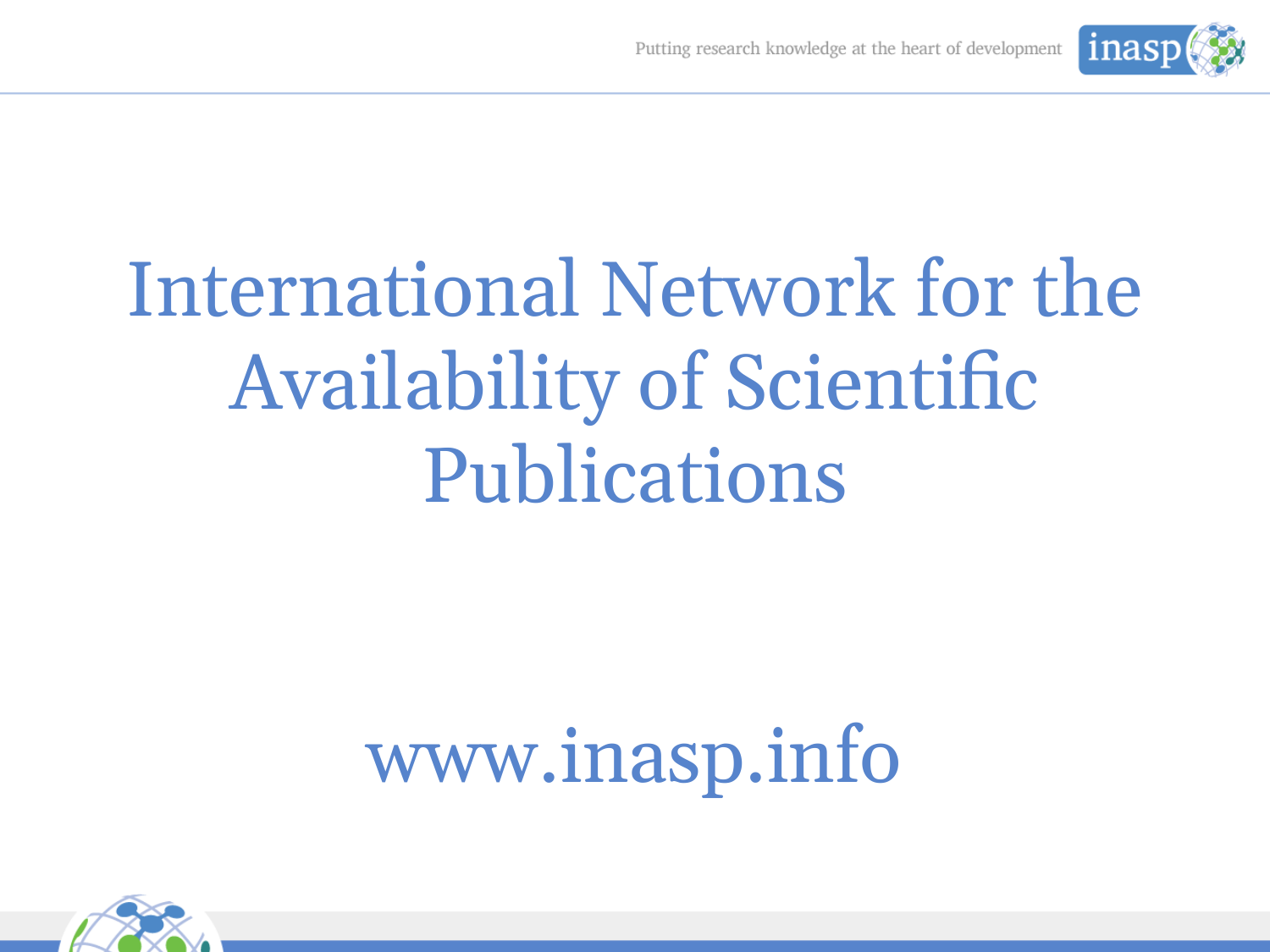

# International Network for the Availability of Scientific Publications www.inasp.info